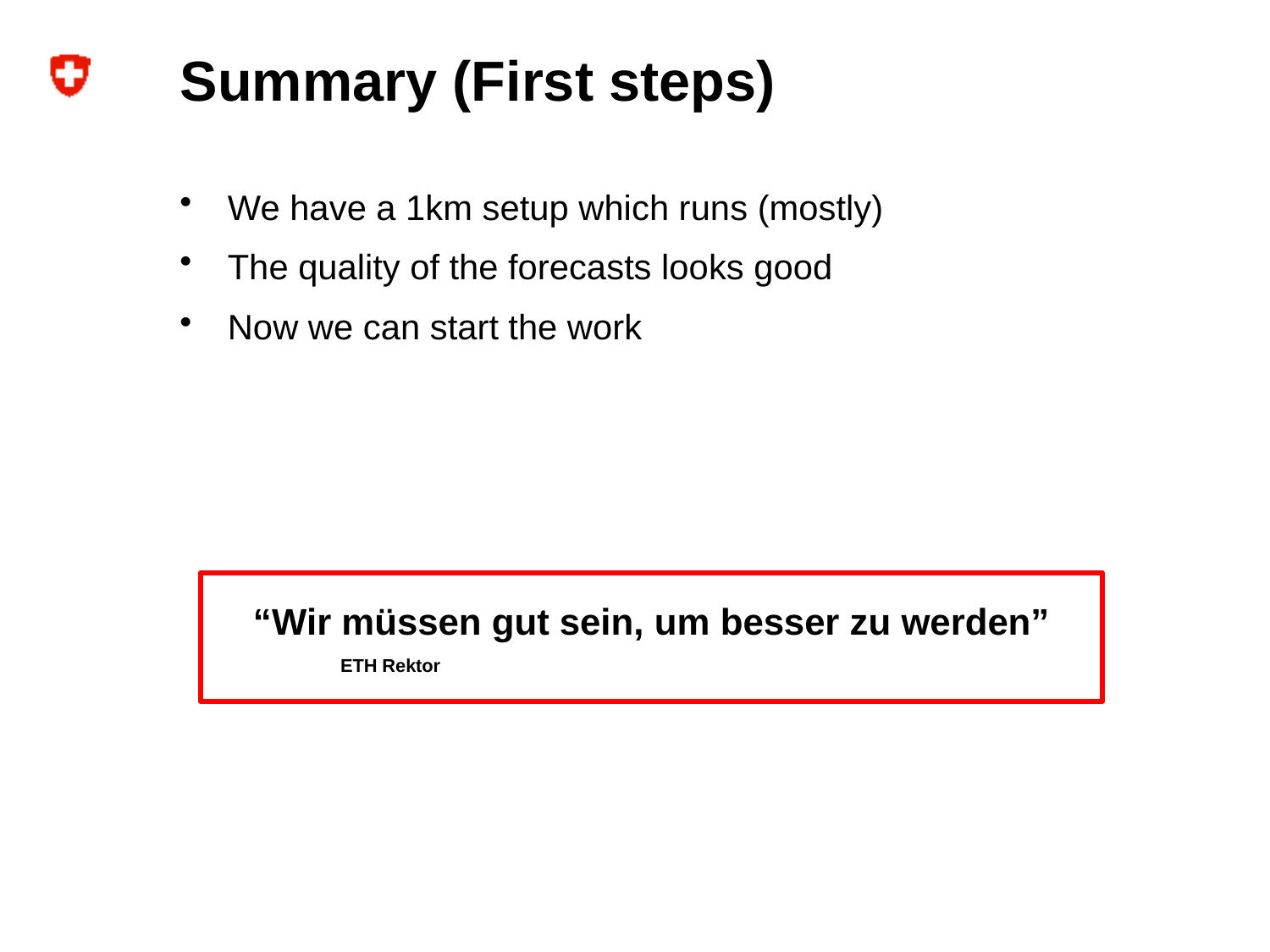

Summary (First steps)
We have a 1km setup which runs (mostly)
The quality of the forecasts looks good
Now we can start the work
“Wir müssen gut sein, um besser zu werden”
	ETH Rektor